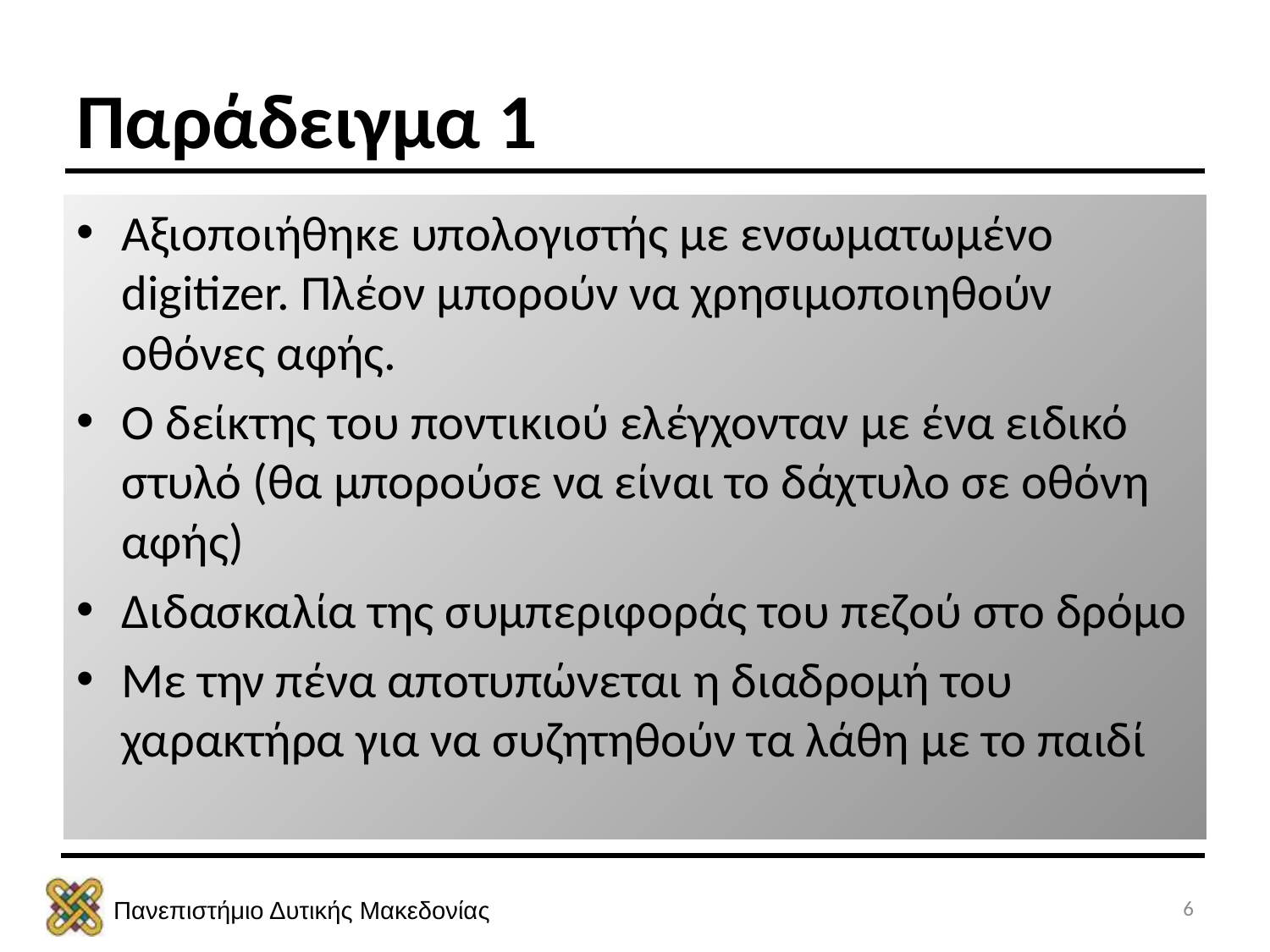

# Παράδειγμα 1
Αξιοποιήθηκε υπολογιστής με ενσωματωμένο digitizer. Πλέον μπορούν να χρησιμοποιηθούν οθόνες αφής.
Ο δείκτης του ποντικιού ελέγχονταν με ένα ειδικό στυλό (θα μπορούσε να είναι το δάχτυλο σε οθόνη αφής)
Διδασκαλία της συμπεριφοράς του πεζού στο δρόμο
Με την πένα αποτυπώνεται η διαδρομή του χαρακτήρα για να συζητηθούν τα λάθη με το παιδί
6